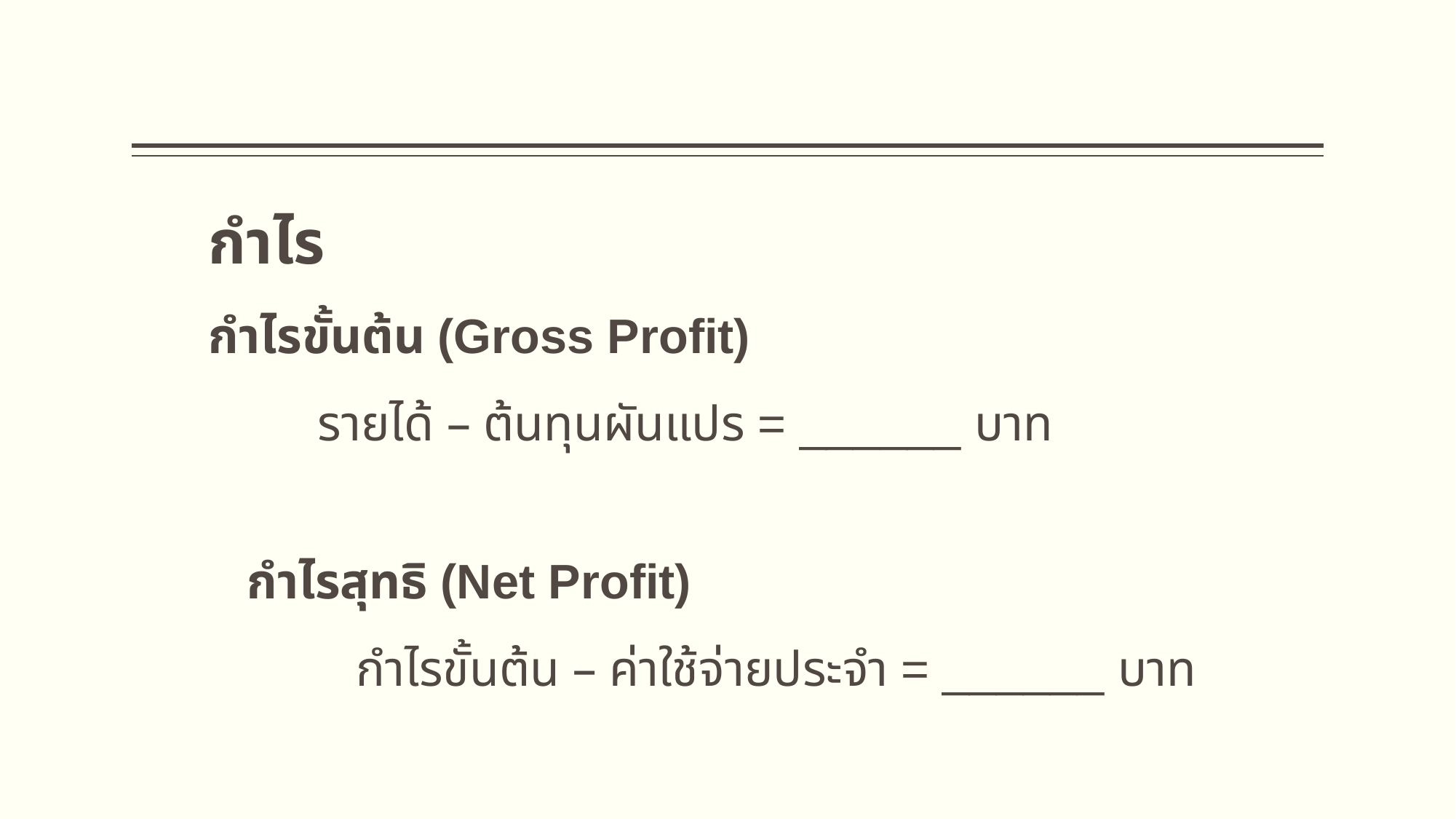

กำไร
กำไรขั้นต้น (Gross Profit)
	รายได้ – ต้นทุนผันแปร = ______ บาท
กำไรสุทธิ (Net Profit)
	กำไรขั้นต้น – ค่าใช้จ่ายประจำ = ______ บาท